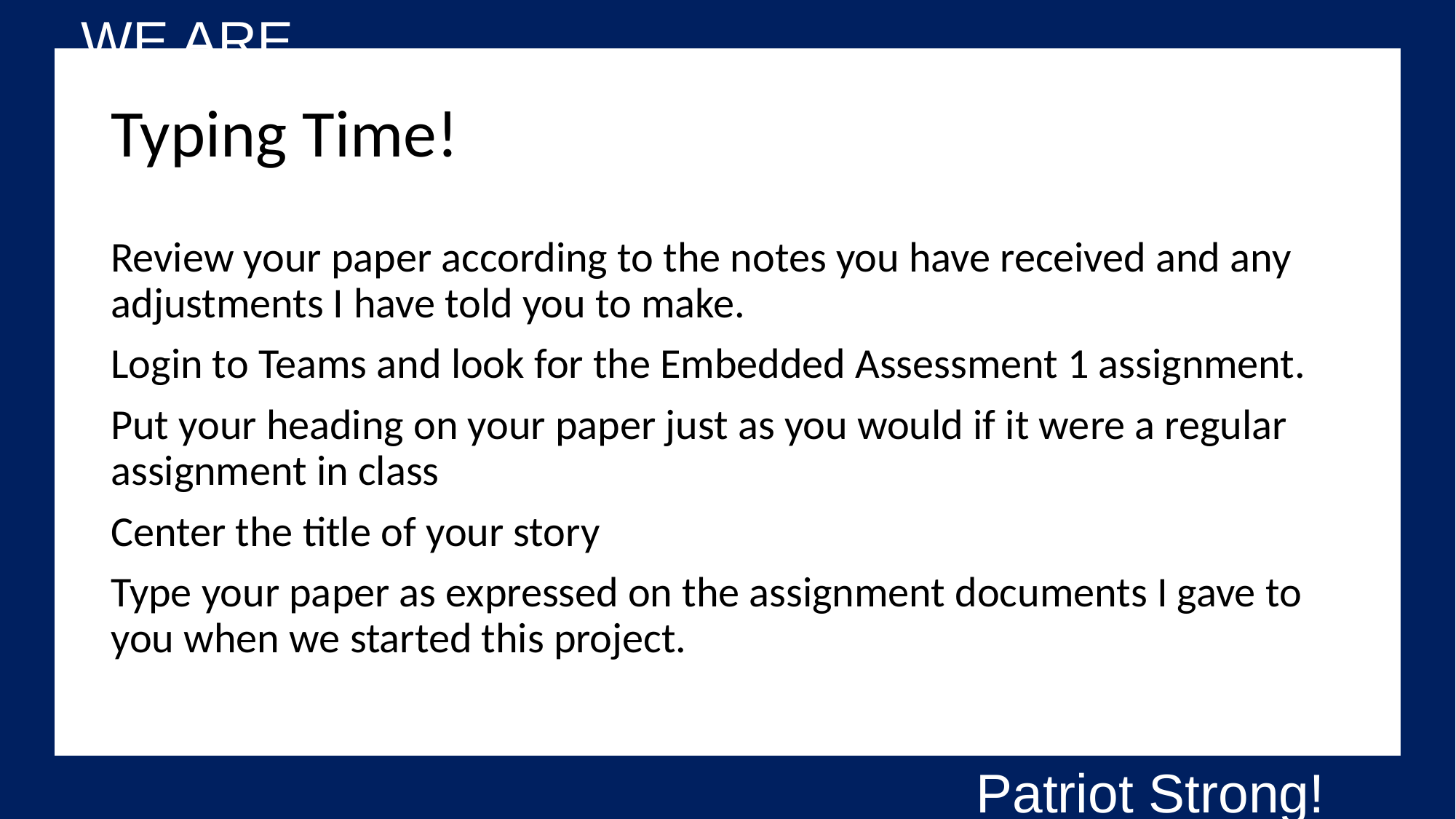

WE ARE….

# Typing Time!
Review your paper according to the notes you have received and any adjustments I have told you to make.
Login to Teams and look for the Embedded Assessment 1 assignment.
Put your heading on your paper just as you would if it were a regular assignment in class
Center the title of your story
Type your paper as expressed on the assignment documents I gave to you when we started this project.

Patriot Strong!